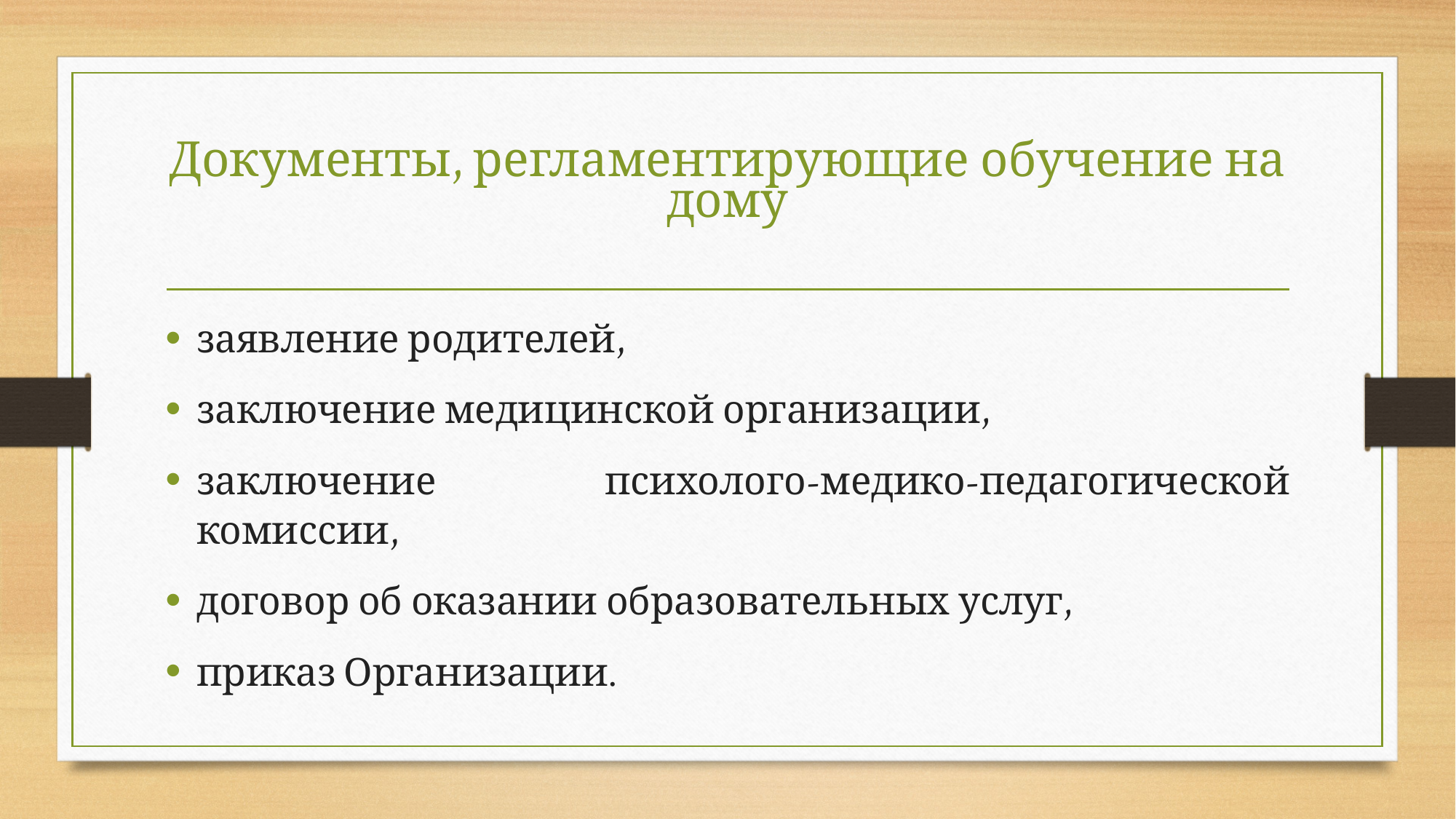

# Документы, регламентирующие обучение на дому
заявление родителей,
заключение медицинской организации,
заключение психолого-медико-педагогической комиссии,
договор об оказании образовательных услуг,
приказ Организации.